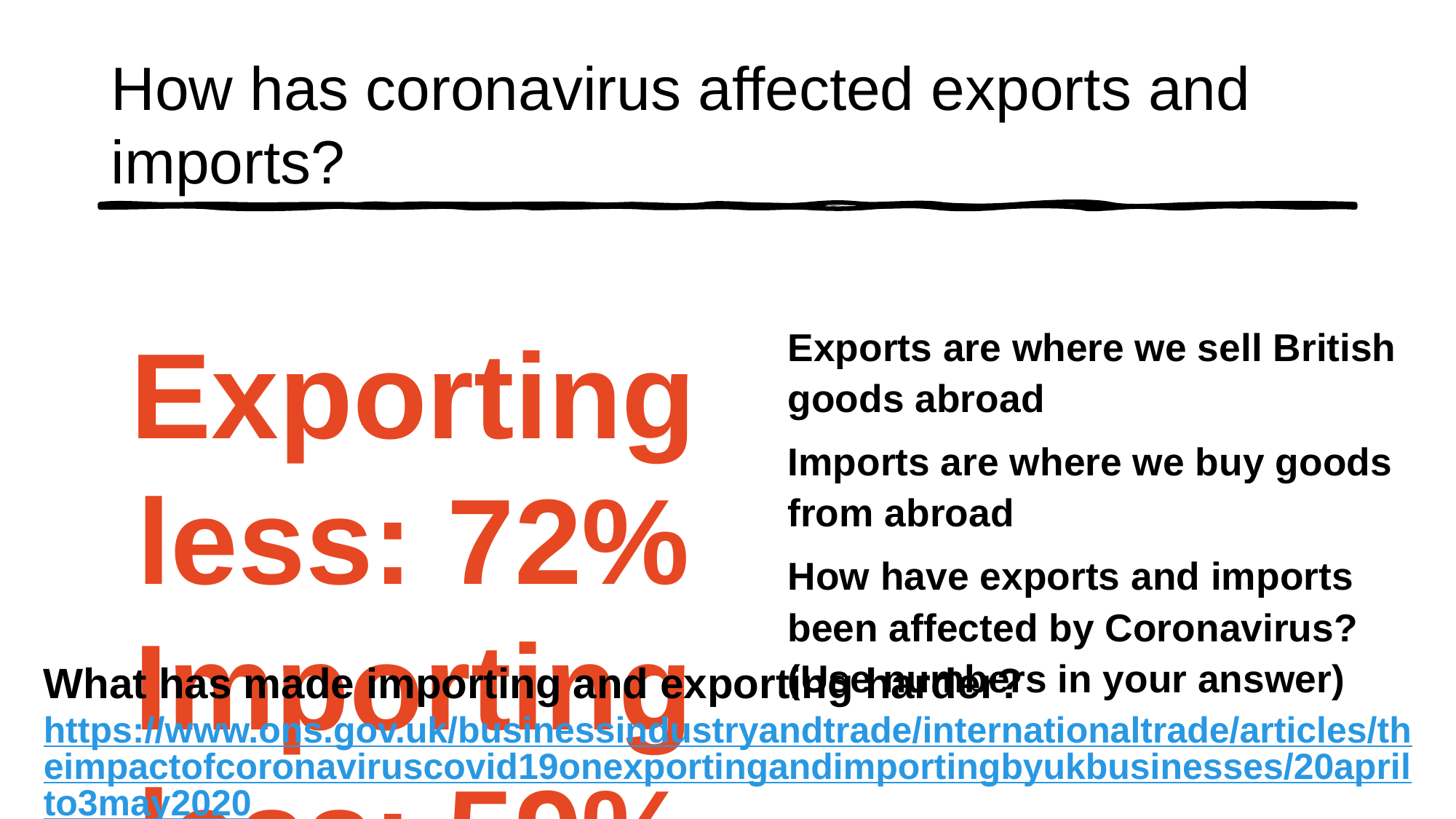

# How has coronavirus affected exports and imports?
Exporting less: 72%
Importing less: 59%
Exports are where we sell British goods abroad
Imports are where we buy goods from abroad
How have exports and imports been affected by Coronavirus? (Use numbers in your answer)
What has made importing and exporting harder?
https://www.ons.gov.uk/businessindustryandtrade/internationaltrade/articles/theimpactofcoronaviruscovid19onexportingandimportingbyukbusinesses/20aprilto3may2020